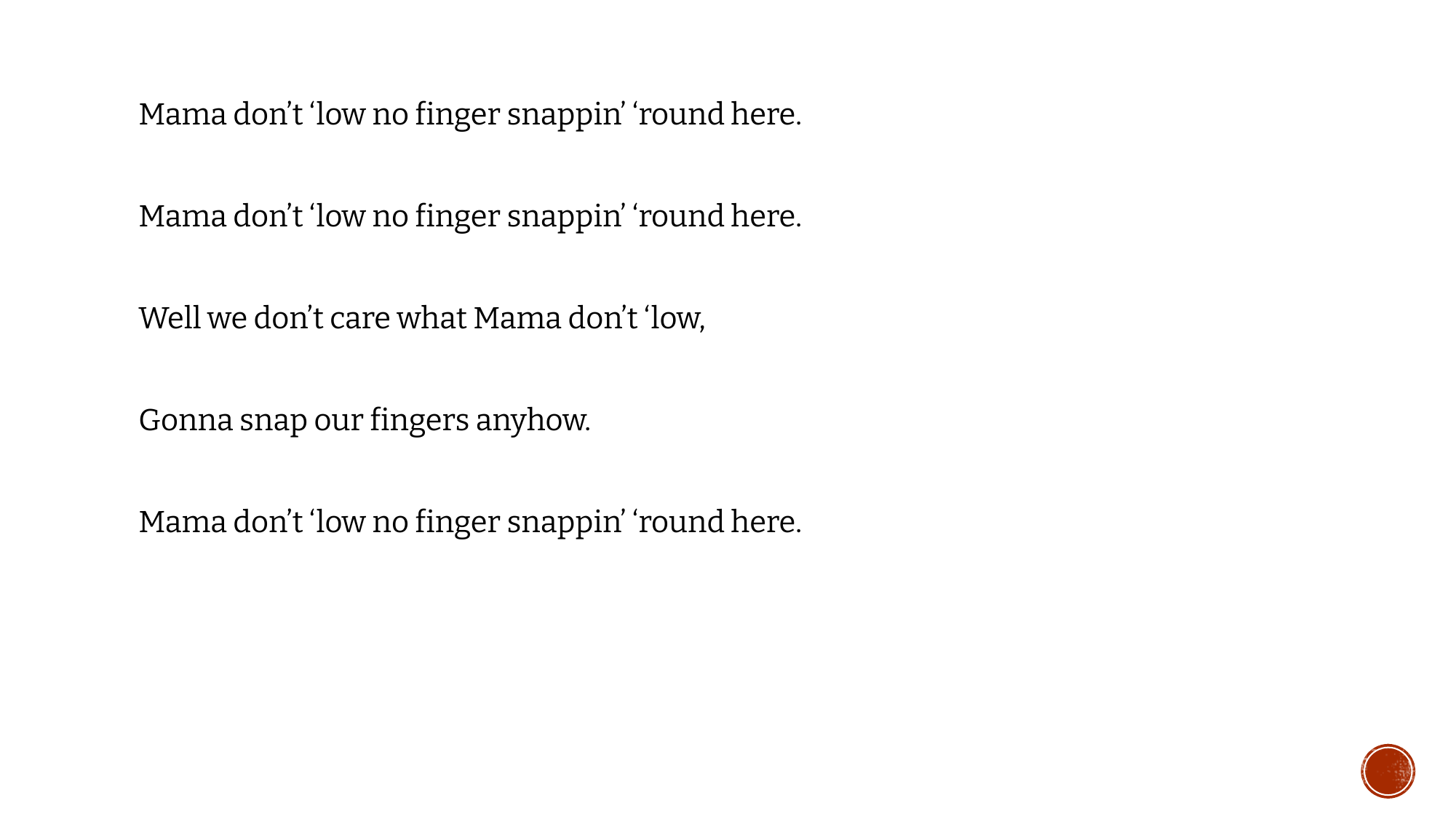

Mama don’t ‘low no finger snappin’ ‘round here.

Mama don’t ‘low no finger snappin’ ‘round here.

Well we don’t care what Mama don’t ‘low,

Gonna snap our fingers anyhow.

Mama don’t ‘low no finger snappin’ ‘round here.